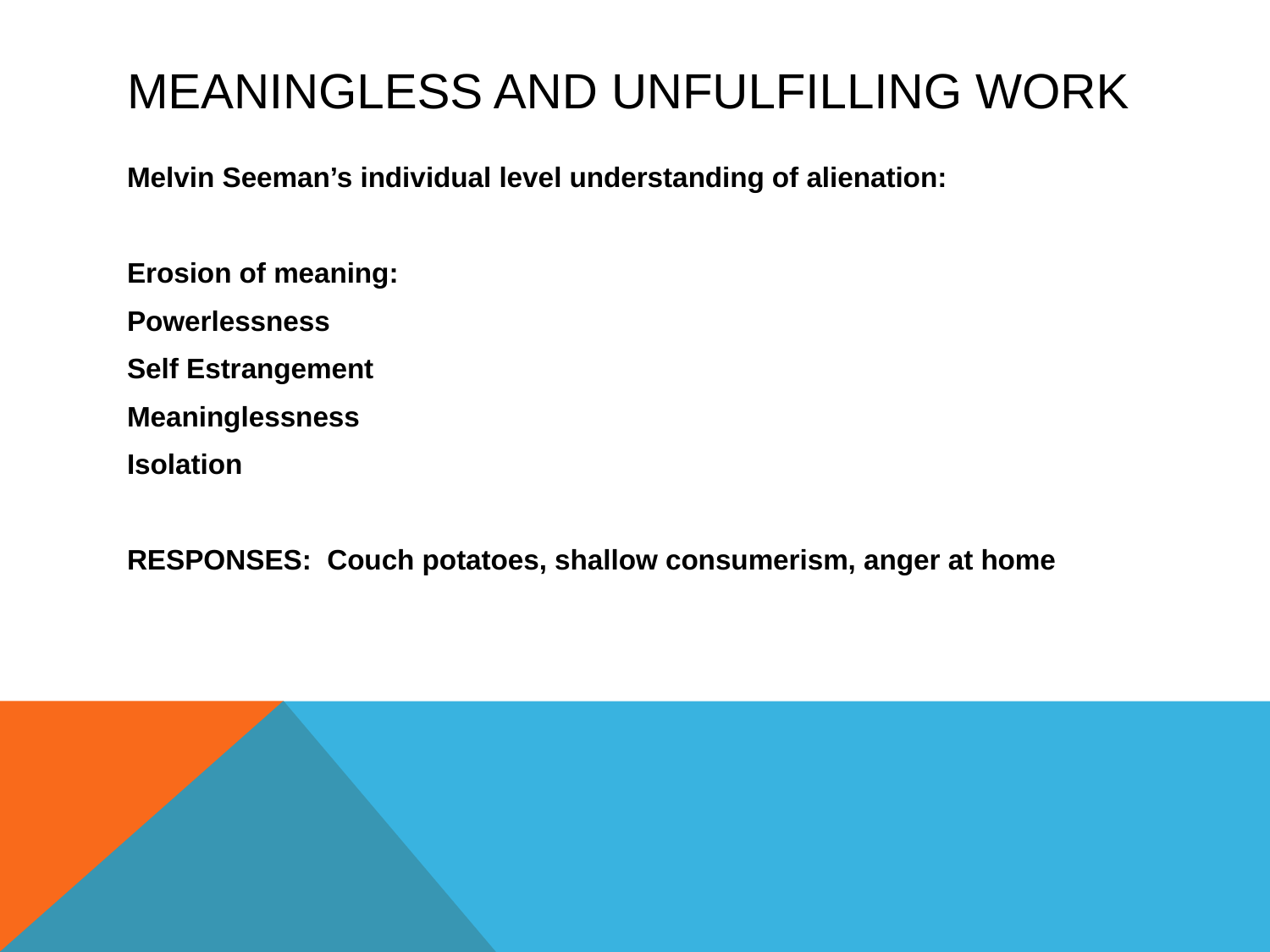

# Meaningless and Unfulfilling Work
Melvin Seeman’s individual level understanding of alienation:

Erosion of meaning:
Powerlessness
Self Estrangement
Meaninglessness
Isolation

RESPONSES:  Couch potatoes, shallow consumerism, anger at home